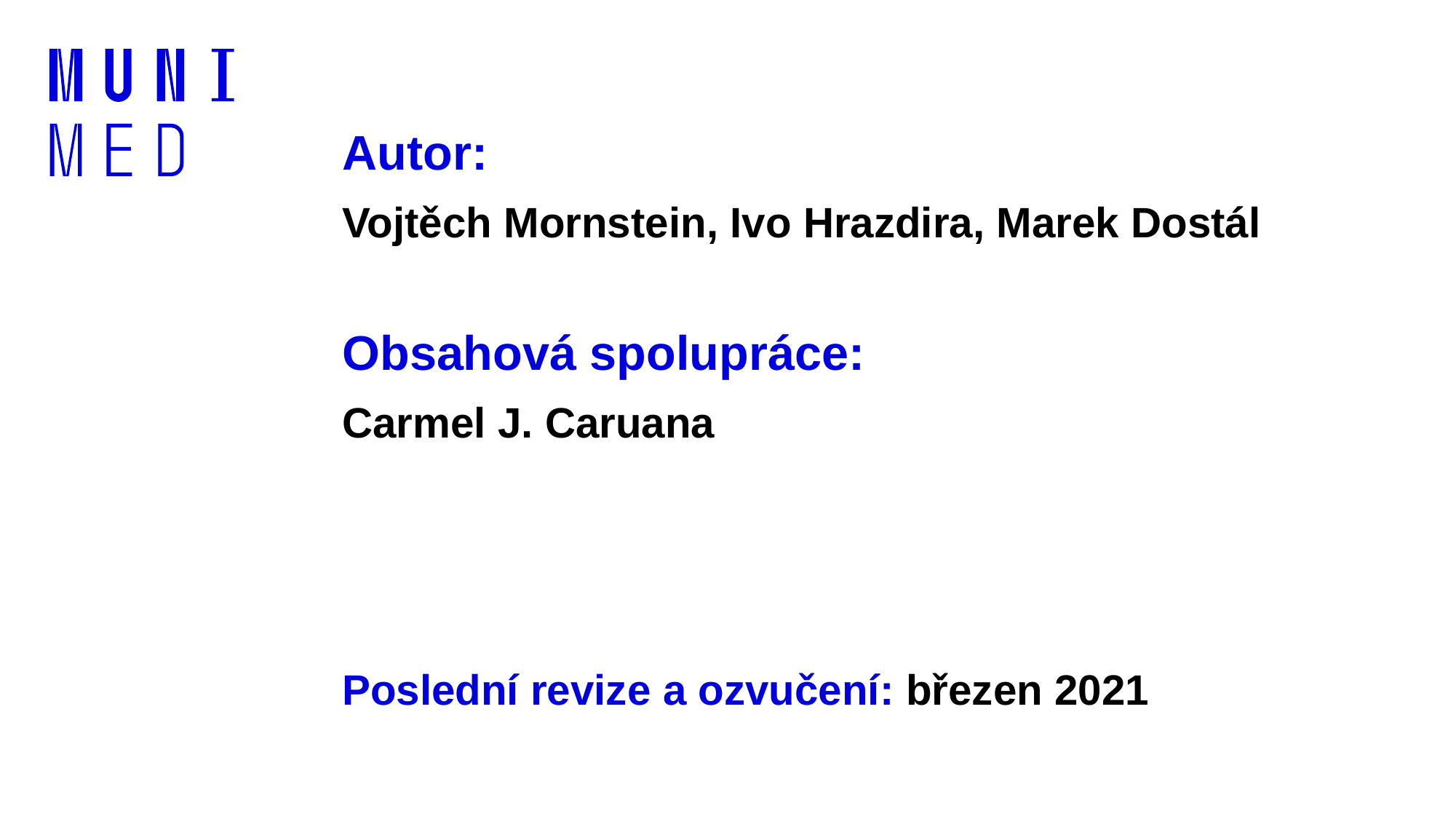

# Autor: Vojtěch Mornstein, Ivo Hrazdira, Marek Dostál Obsahová spolupráce: Carmel J. Caruana Poslední revize a ozvučení: březen 2021